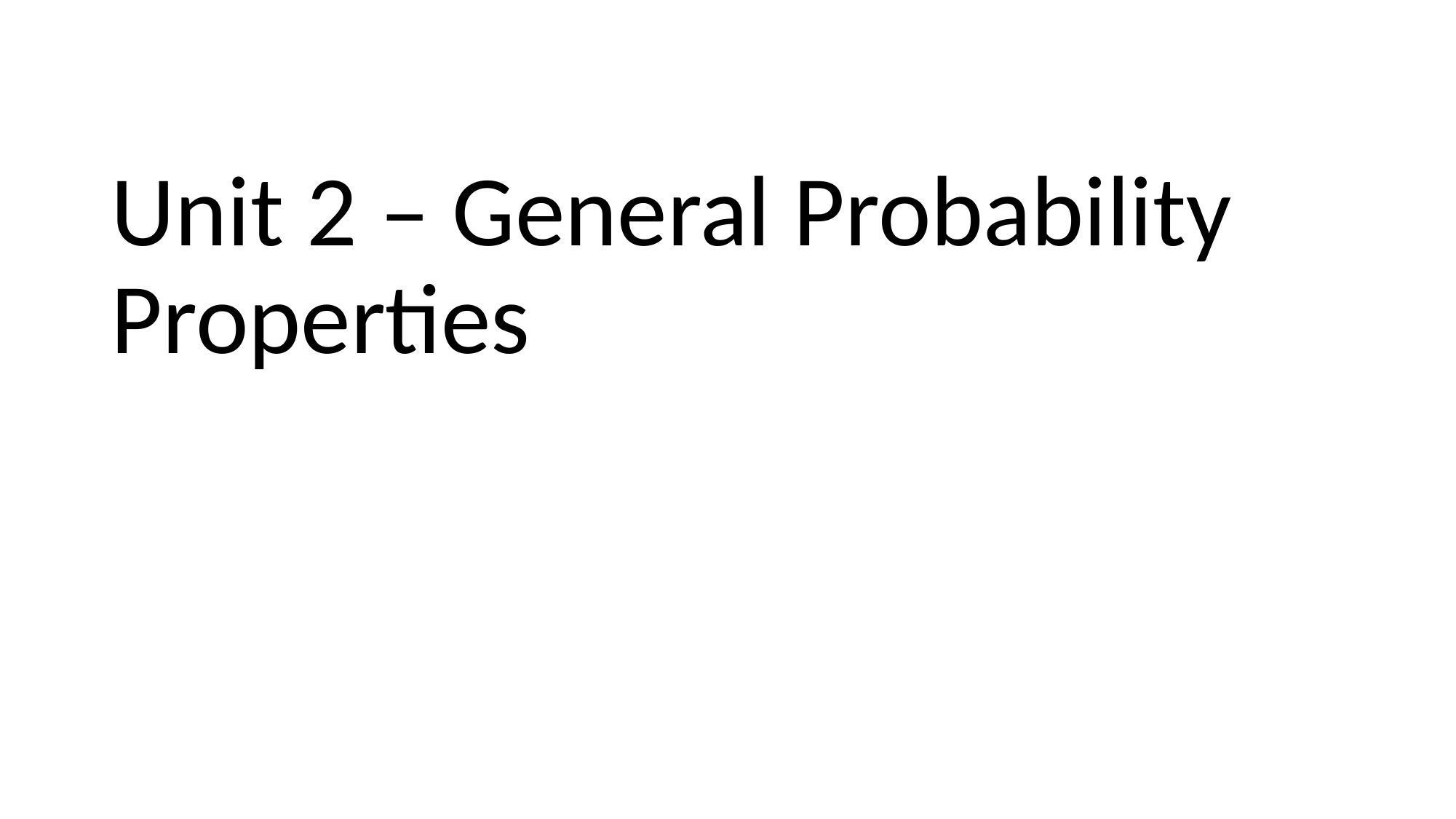

# Unit 2 – General Probability Properties